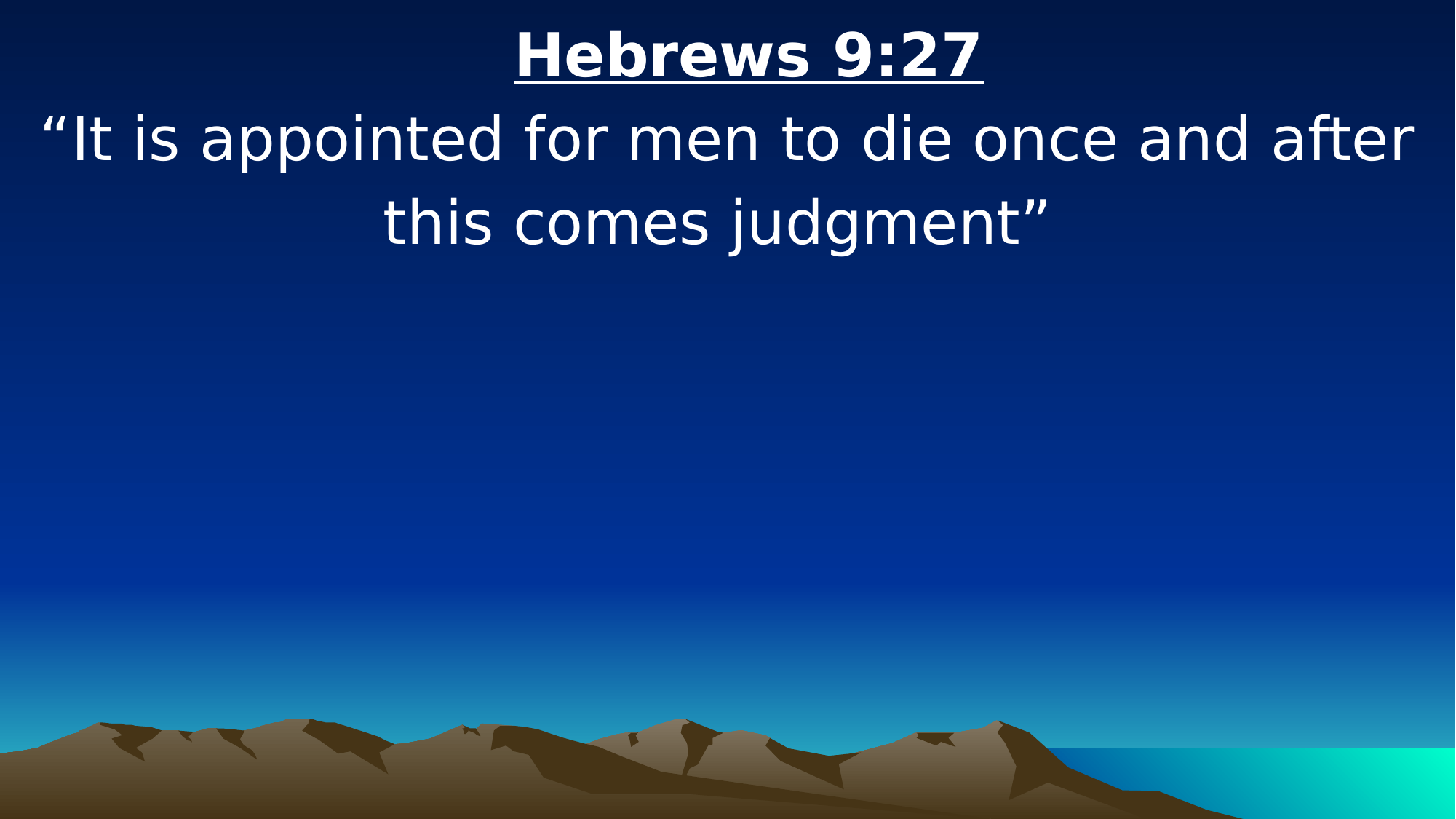

Hebrews 9:27
“It is appointed for men to die once and after this comes judgment”